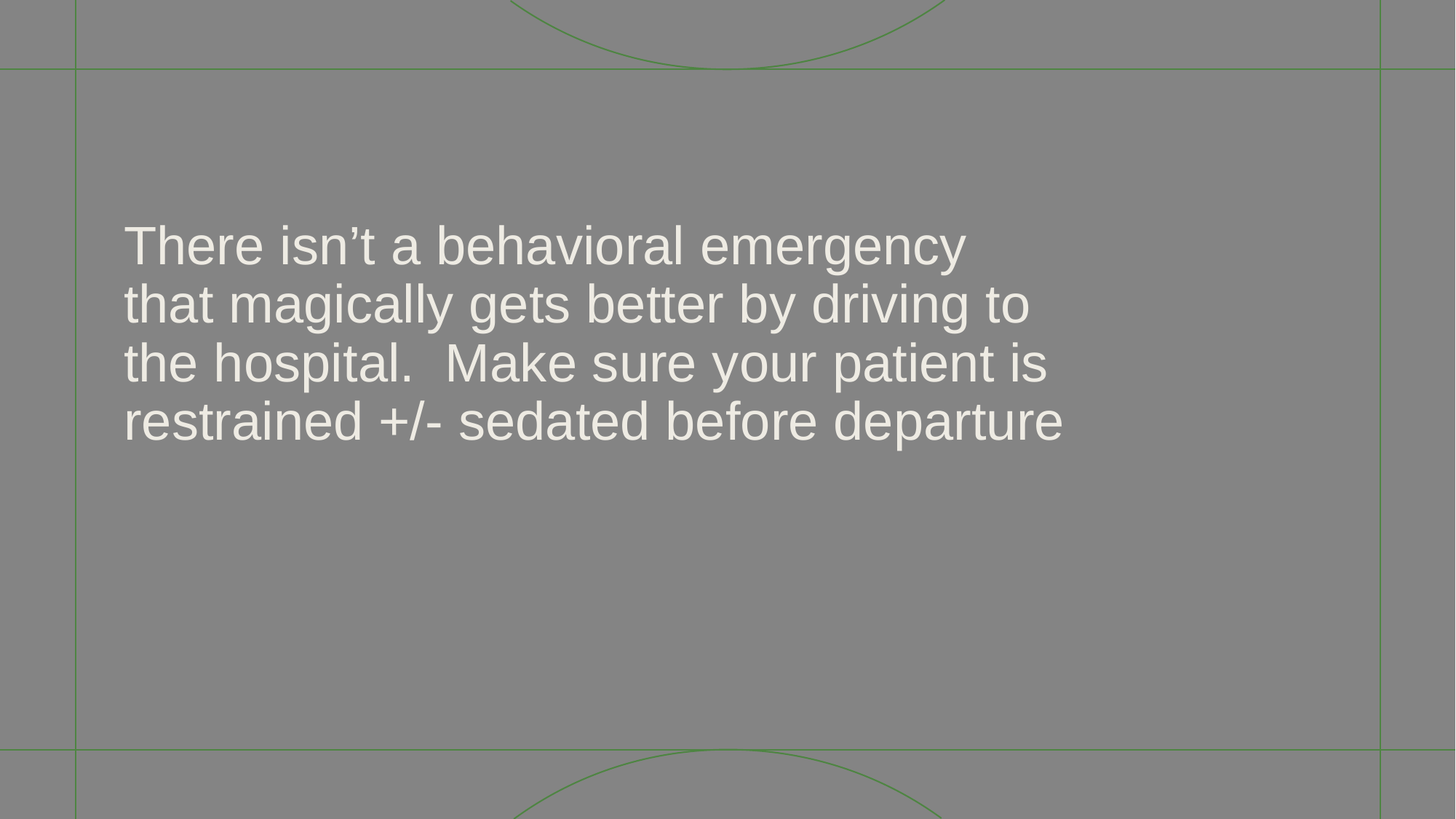

# There isn’t a behavioral emergency that magically gets better by driving to the hospital.  Make sure your patient is restrained +/- sedated before departure